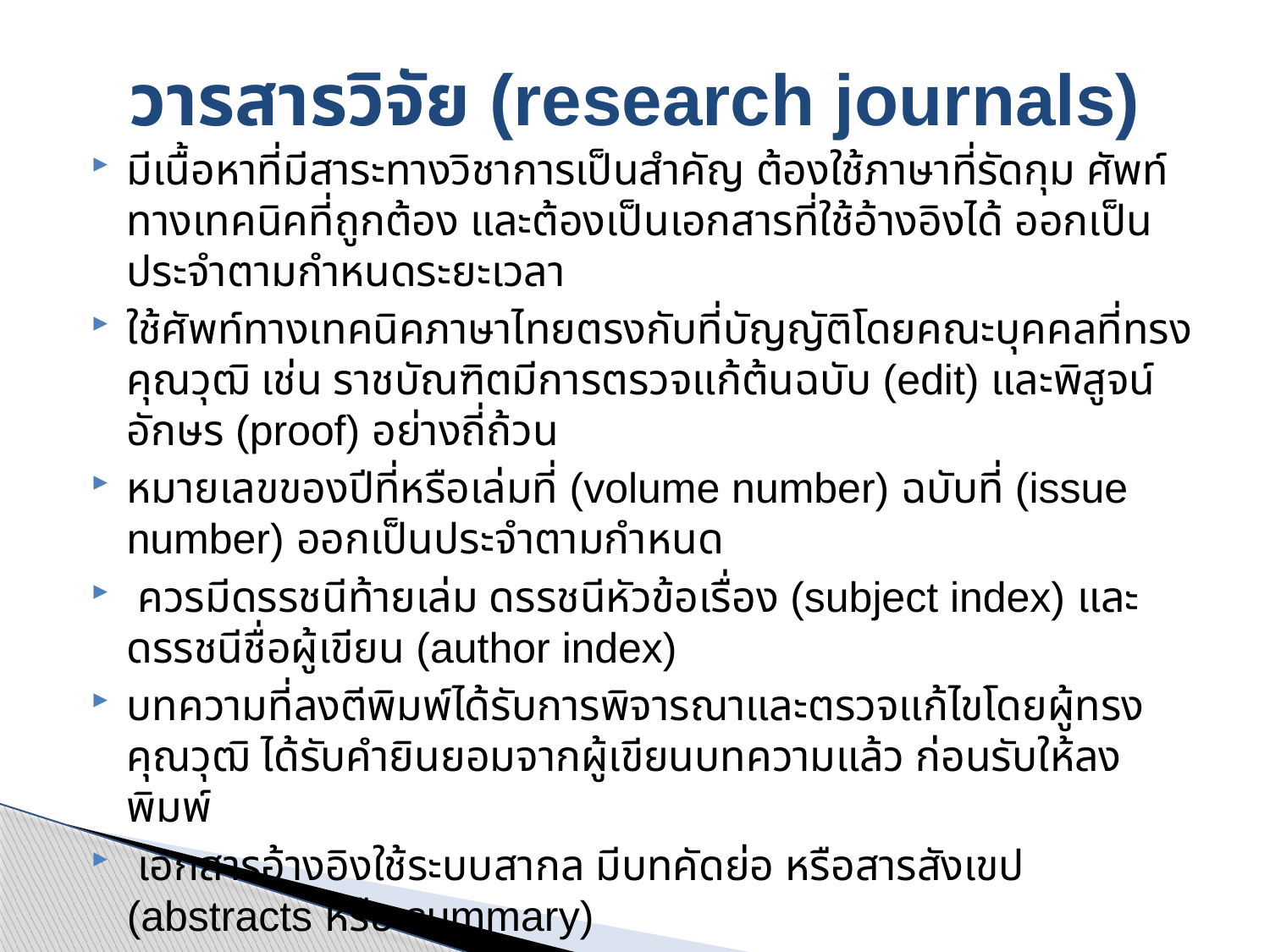

# วารสารวิจัย (research journals)
มีเนื้อหาที่มีสาระทางวิชาการเป็นสำคัญ ต้องใช้ภาษาที่รัดกุม ศัพท์ทางเทคนิคที่ถูกต้อง และต้องเป็นเอกสารที่ใช้อ้างอิงได้ ออกเป็นประจำตามกำหนดระยะเวลา
ใช้ศัพท์ทางเทคนิคภาษาไทยตรงกับที่บัญญัติโดยคณะบุคคลที่ทรงคุณวุฒิ เช่น ราชบัณฑิตมีการตรวจแก้ต้นฉบับ (edit) และพิสูจน์อักษร (proof) อย่างถี่ถ้วน
หมายเลขของปีที่หรือเล่มที่ (volume number) ฉบับที่ (issue number) ออกเป็นประจำตามกำหนด
 ควรมีดรรชนีท้ายเล่ม ดรรชนีหัวข้อเรื่อง (subject index) และดรรชนีชื่อผู้เขียน (author index)
บทความที่ลงตีพิมพ์ได้รับการพิจารณาและตรวจแก้ไขโดยผู้ทรงคุณวุฒิ ได้รับคำยินยอมจากผู้เขียนบทความแล้ว ก่อนรับให้ลงพิมพ์
 เอกสารอ้างอิงใช้ระบบสากล มีบทคัดย่อ หรือสารสังเขป (abstracts หรือ summary)
วารสารภาษาอังกฤษควรมีรหัสสากลตามแบบ International Standard Serial Number (ISSN) เพื่อสะดวกในการตรวจค้น